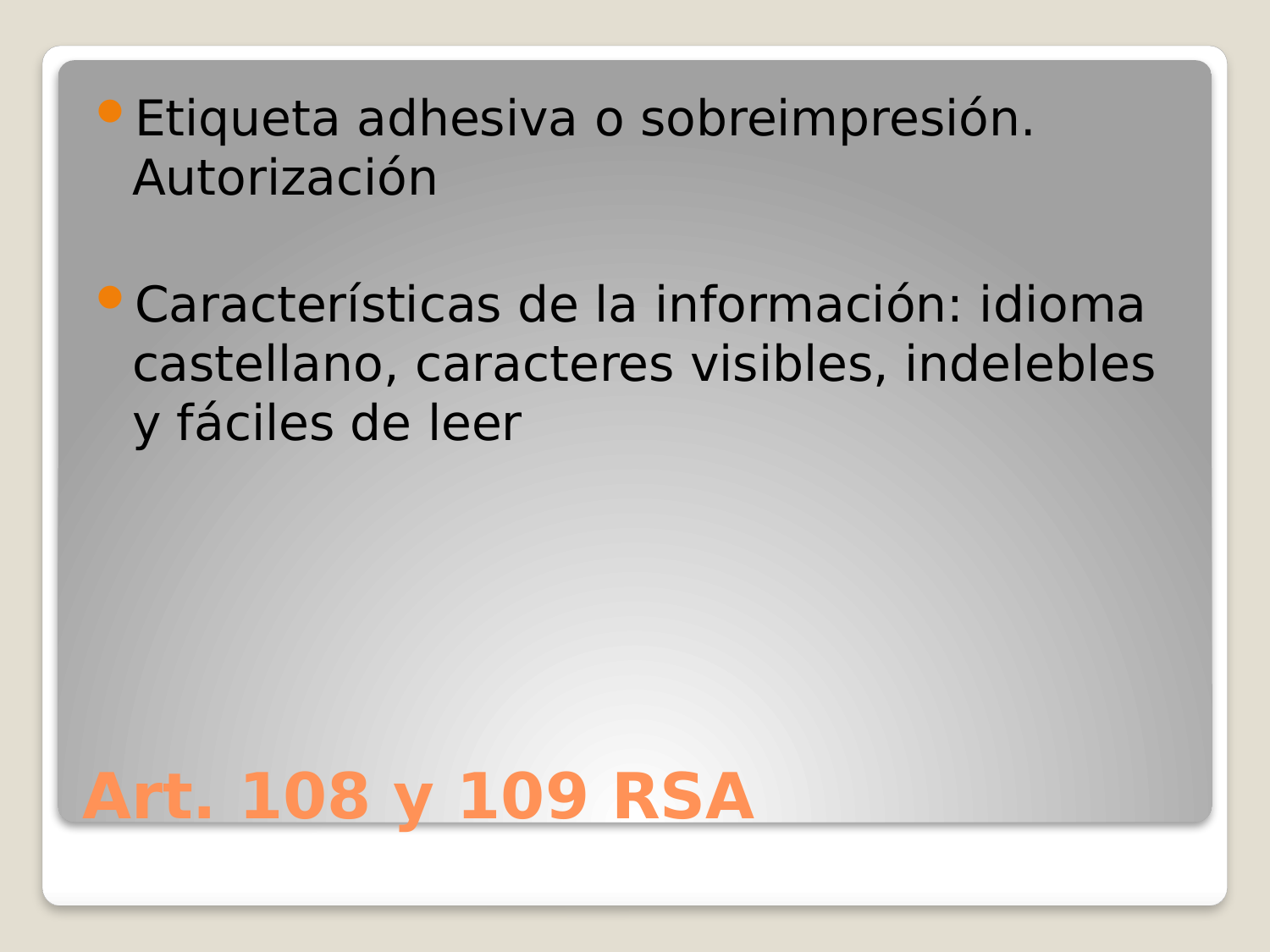

Etiqueta adhesiva o sobreimpresión. Autorización

Características de la información: idioma castellano, caracteres visibles, indelebles y fáciles de leer
# Art. 108 y 109 RSA